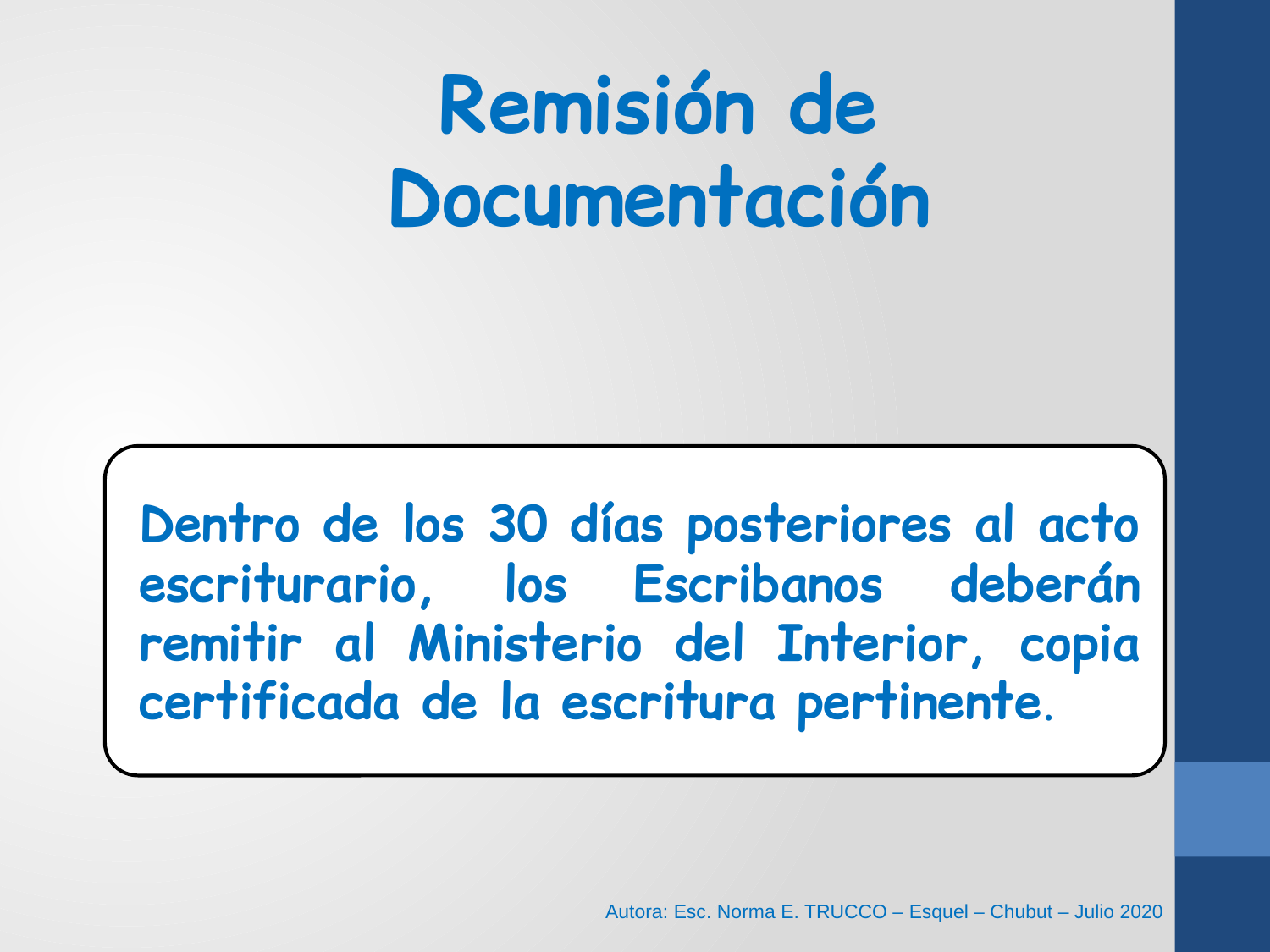

Remisión de Documentación
Dentro de los 30 días posteriores al acto escriturario, los Escribanos deberán remitir al Ministerio del Interior, copia certificada de la escritura pertinente.
Autora: Esc. Norma E. TRUCCO – Esquel – Chubut – Julio 2020